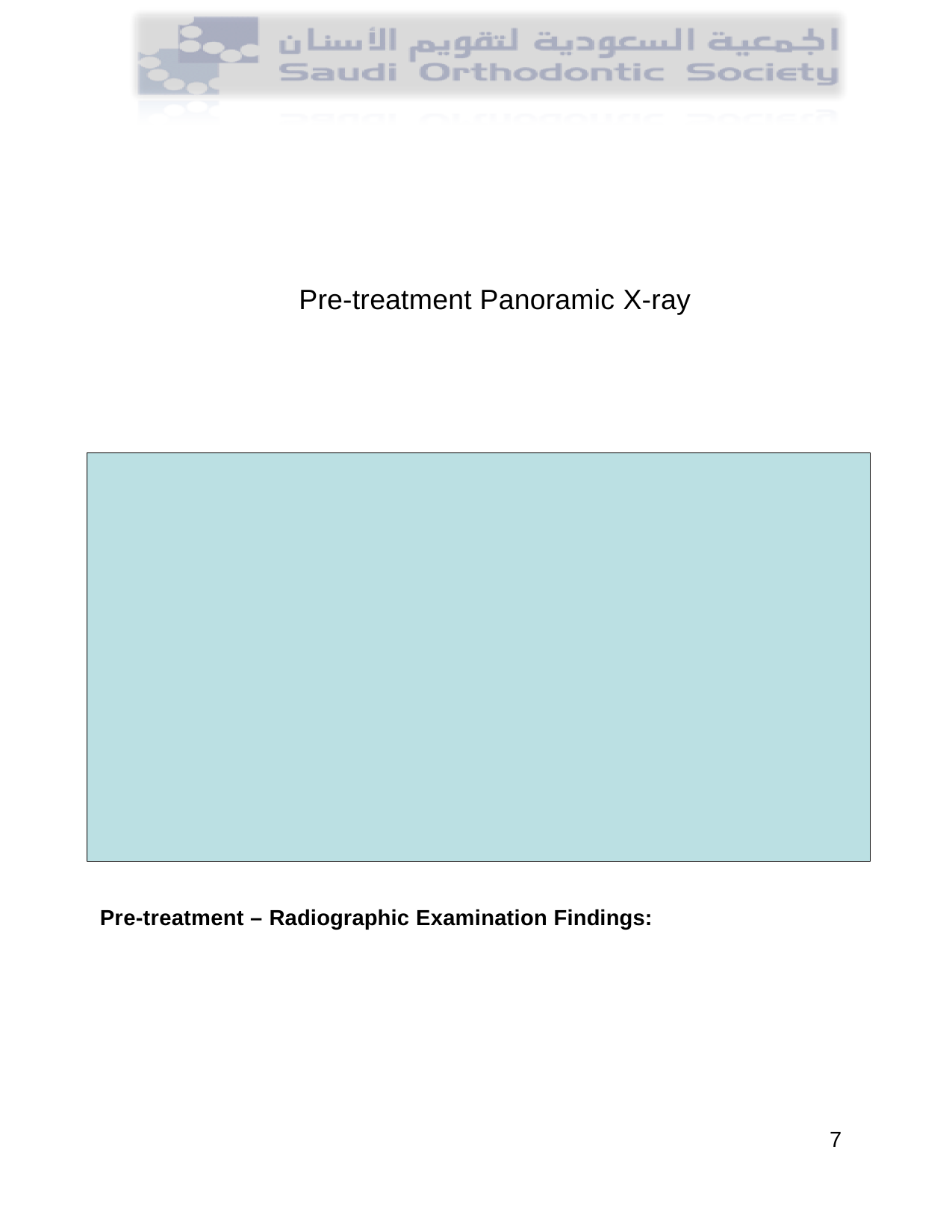

Pre-treatment Panoramic X-ray

Pre-treatment – Radiographic Examination Findings:
7